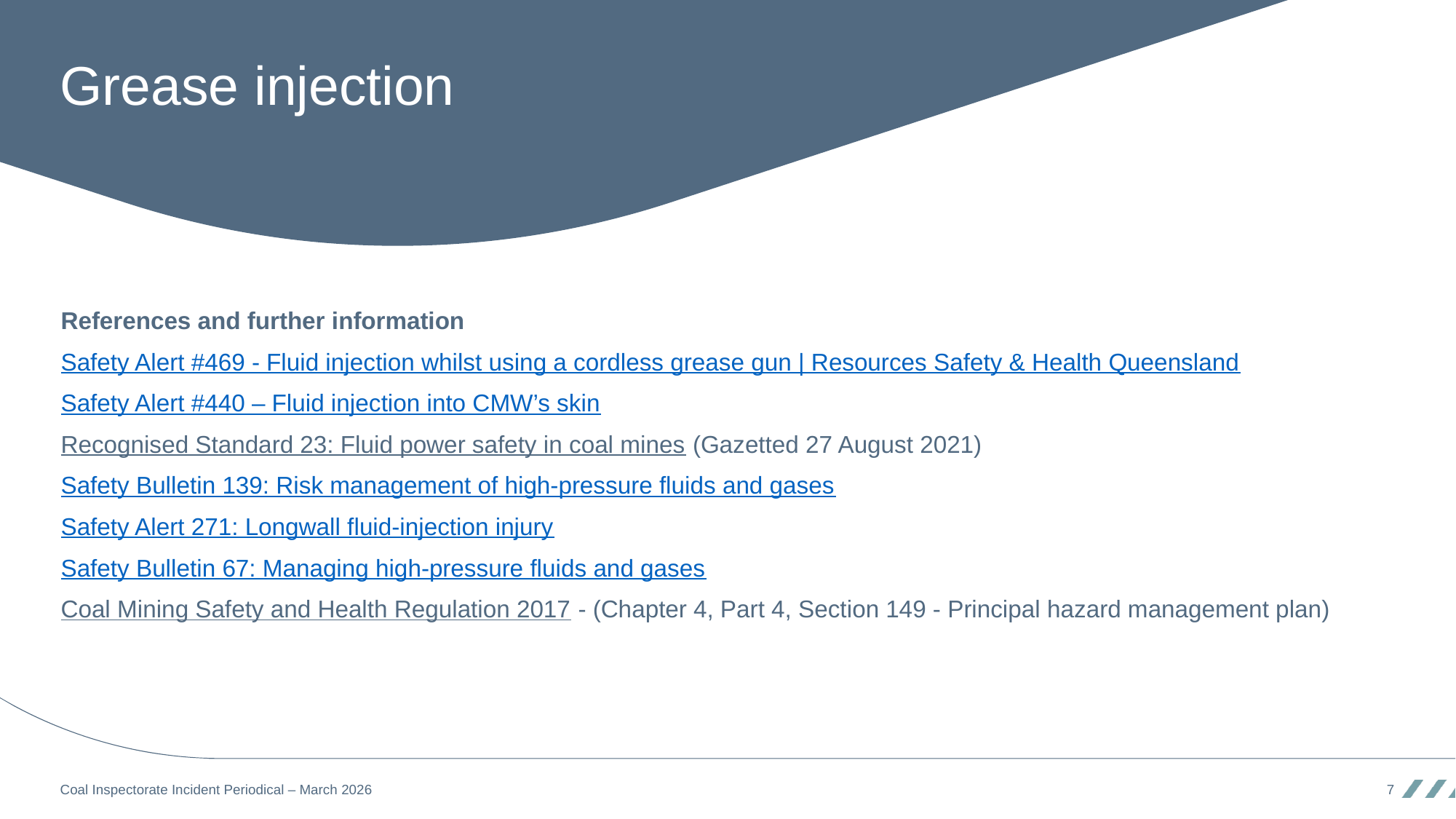

# Grease injection
References and further information
Safety Alert #469 - Fluid injection whilst using a cordless grease gun | Resources Safety & Health Queensland
Safety Alert #440 – Fluid injection into CMW’s skin
Recognised Standard 23: Fluid power safety in coal mines (Gazetted 27 August 2021)
Safety Bulletin 139: Risk management of high-pressure fluids and gases
Safety Alert 271: Longwall fluid-injection injury
Safety Bulletin 67: Managing high-pressure fluids and gases
Coal Mining Safety and Health Regulation 2017 - (Chapter 4, Part 4, Section 149 - Principal hazard management plan)
Coal Inspectorate Incident Periodical – March 2026
7